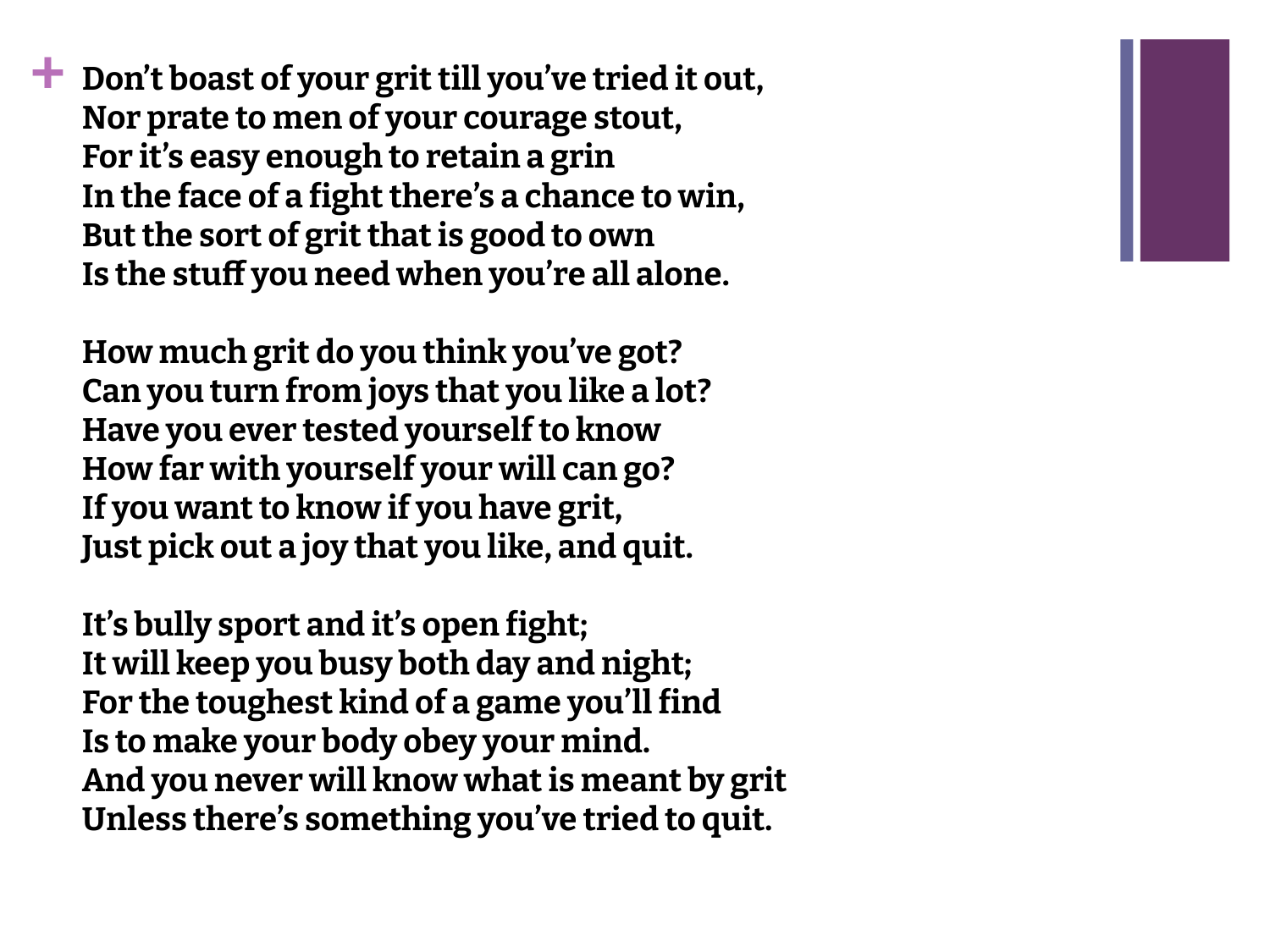

Don’t boast of your grit till you’ve tried it out,
Nor prate to men of your courage stout,
For it’s easy enough to retain a grin
In the face of a fight there’s a chance to win,
But the sort of grit that is good to own
Is the stuff you need when you’re all alone.

How much grit do you think you’ve got?
Can you turn from joys that you like a lot?
Have you ever tested yourself to know
How far with yourself your will can go?
If you want to know if you have grit,
Just pick out a joy that you like, and quit.

It’s bully sport and it’s open fight;
It will keep you busy both day and night;
For the toughest kind of a game you’ll find
Is to make your body obey your mind.
And you never will know what is meant by grit
Unless there’s something you’ve tried to quit.